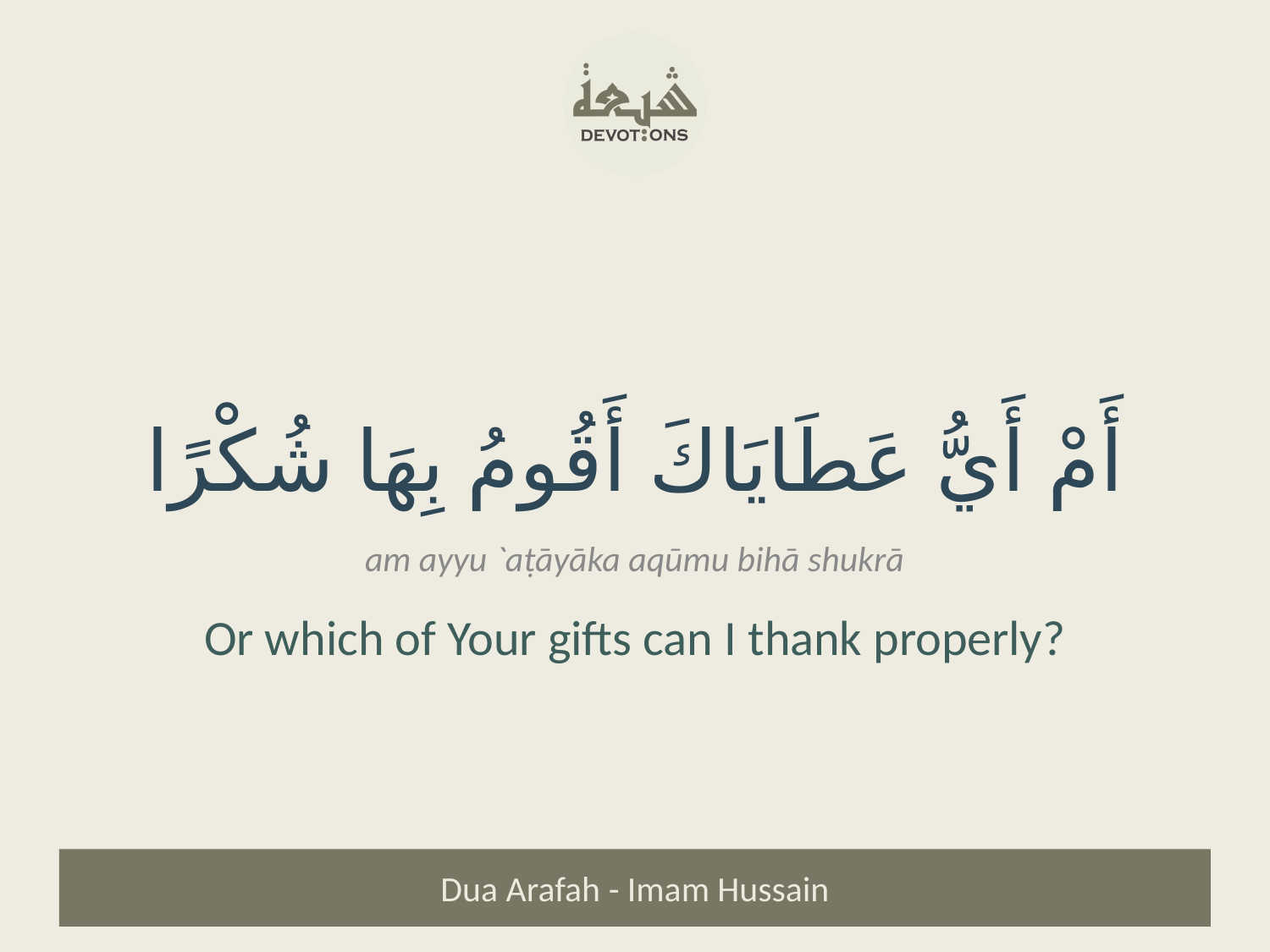

أَمْ أَيُّ عَطَايَاكَ أَقُومُ بِهَا شُكْرًا
am ayyu `aṭāyāka aqūmu bihā shukrā
Or which of Your gifts can I thank properly?
Dua Arafah - Imam Hussain